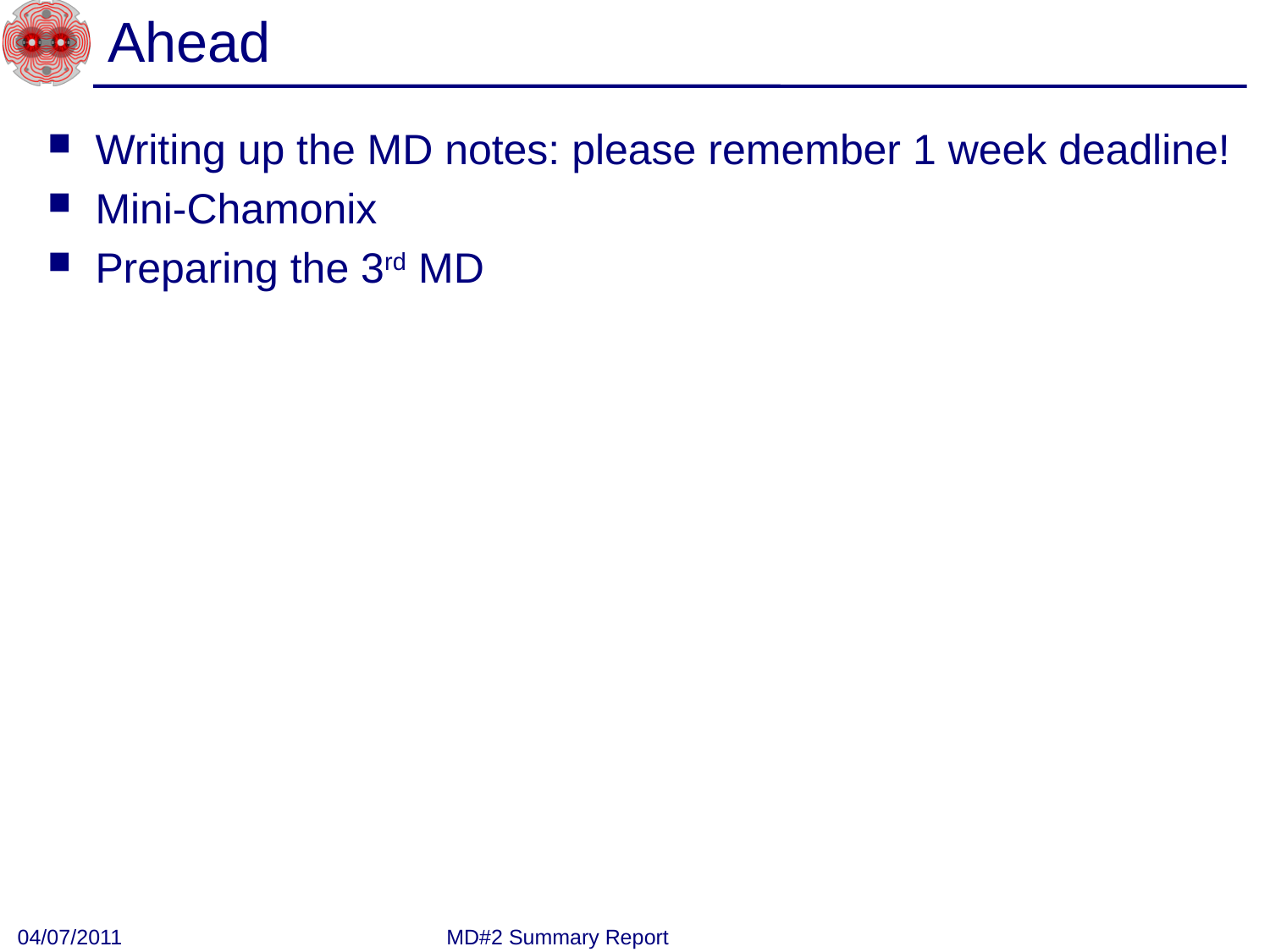

# Ahead
Writing up the MD notes: please remember 1 week deadline!
Mini-Chamonix
Preparing the 3rd MD
04/07/2011
MD#2 Summary Report